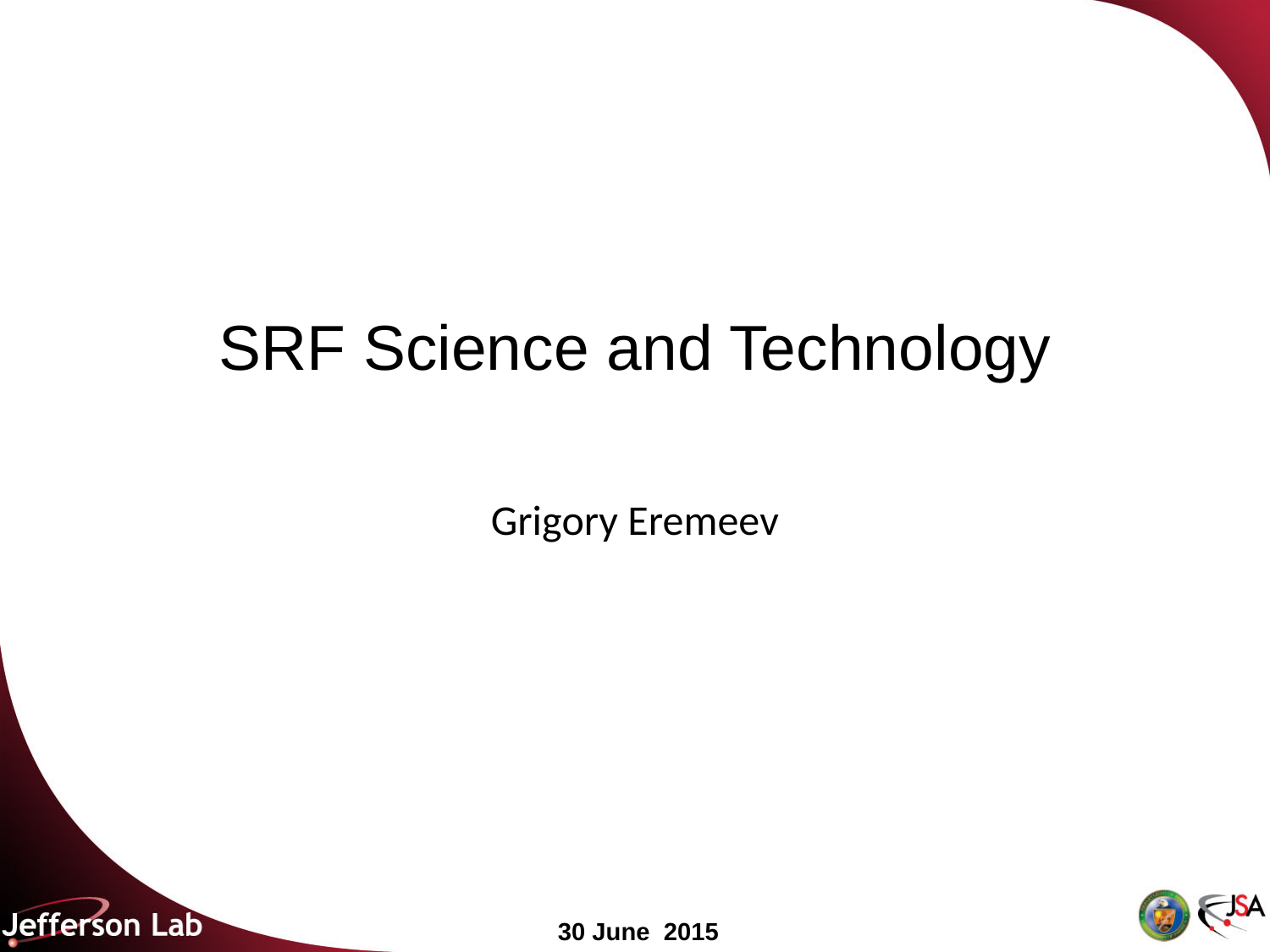

# SRF Science and Technology
Grigory Eremeev
 30 June  2015